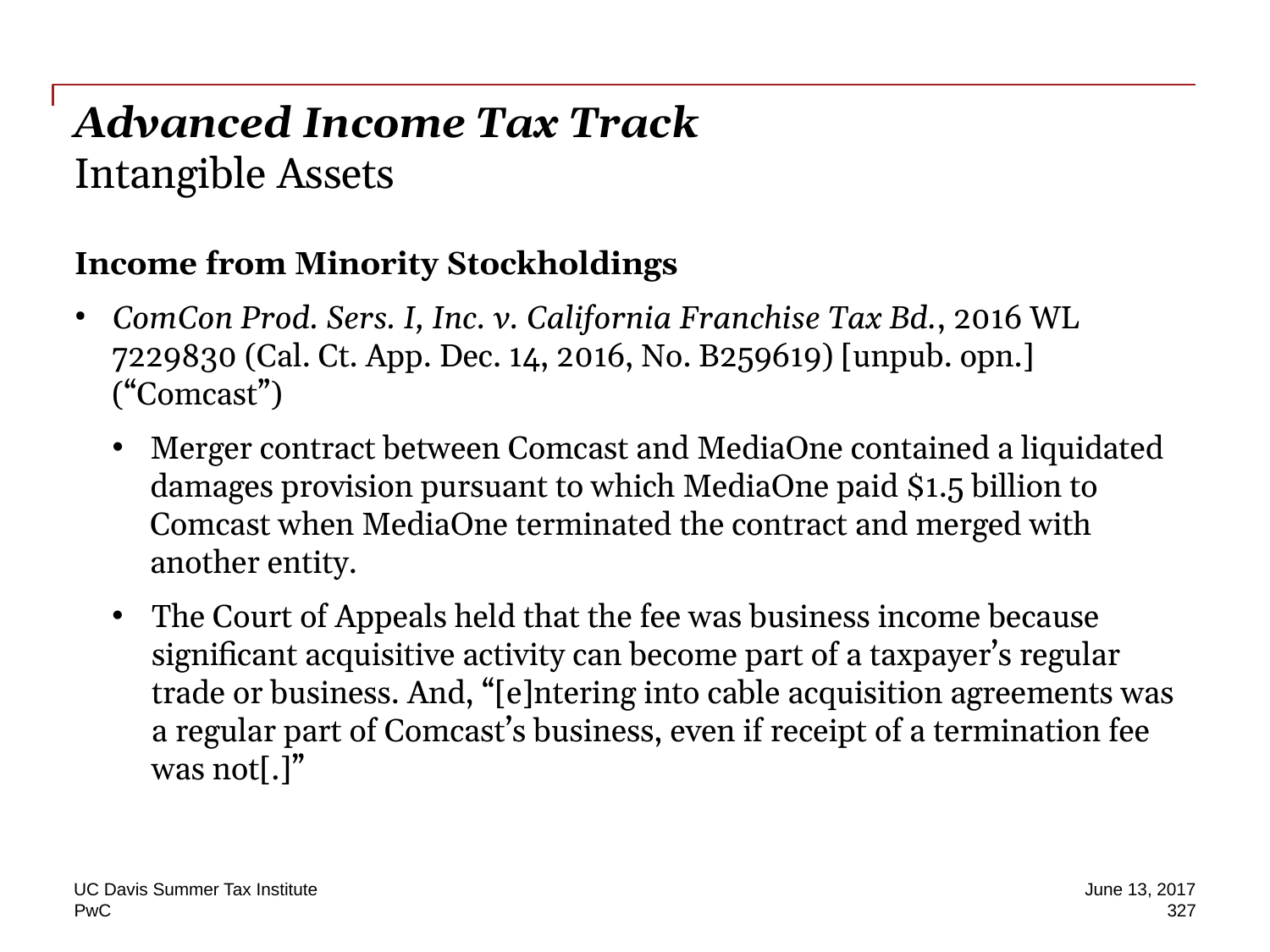

# Advanced Income Tax Track Intangible Assets
Income from Minority Stockholdings
ComCon Prod. Sers. I, Inc. v. California Franchise Tax Bd., 2016 WL 7229830 (Cal. Ct. App. Dec. 14, 2016, No. B259619) [unpub. opn.] (“Comcast”)
Merger contract between Comcast and MediaOne contained a liquidated damages provision pursuant to which MediaOne paid $1.5 billion to Comcast when MediaOne terminated the contract and merged with another entity.
The Court of Appeals held that the fee was business income because significant acquisitive activity can become part of a taxpayer’s regular trade or business. And, “[e]ntering into cable acquisition agreements was a regular part of Comcast’s business, even if receipt of a termination fee was not[.]”
UC Davis Summer Tax Institute
June 13, 2017
327